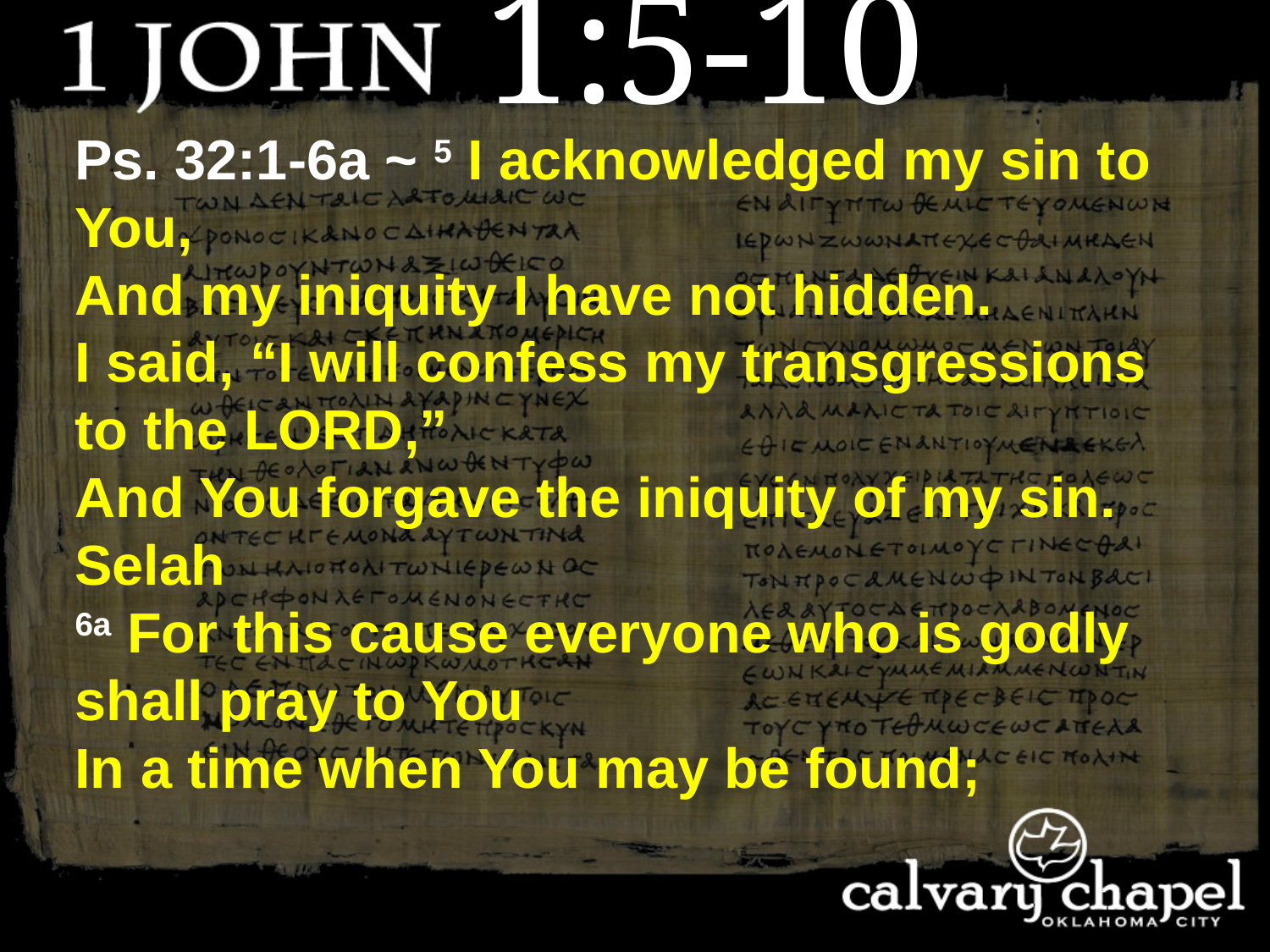

1:5-10
Ps. 32:1-6a ~ 5 I acknowledged my sin to You,
And my iniquity I have not hidden.
I said, “I will confess my transgressions to the LORD,”
And You forgave the iniquity of my sin. Selah
6a For this cause everyone who is godly shall pray to You
In a time when You may be found;